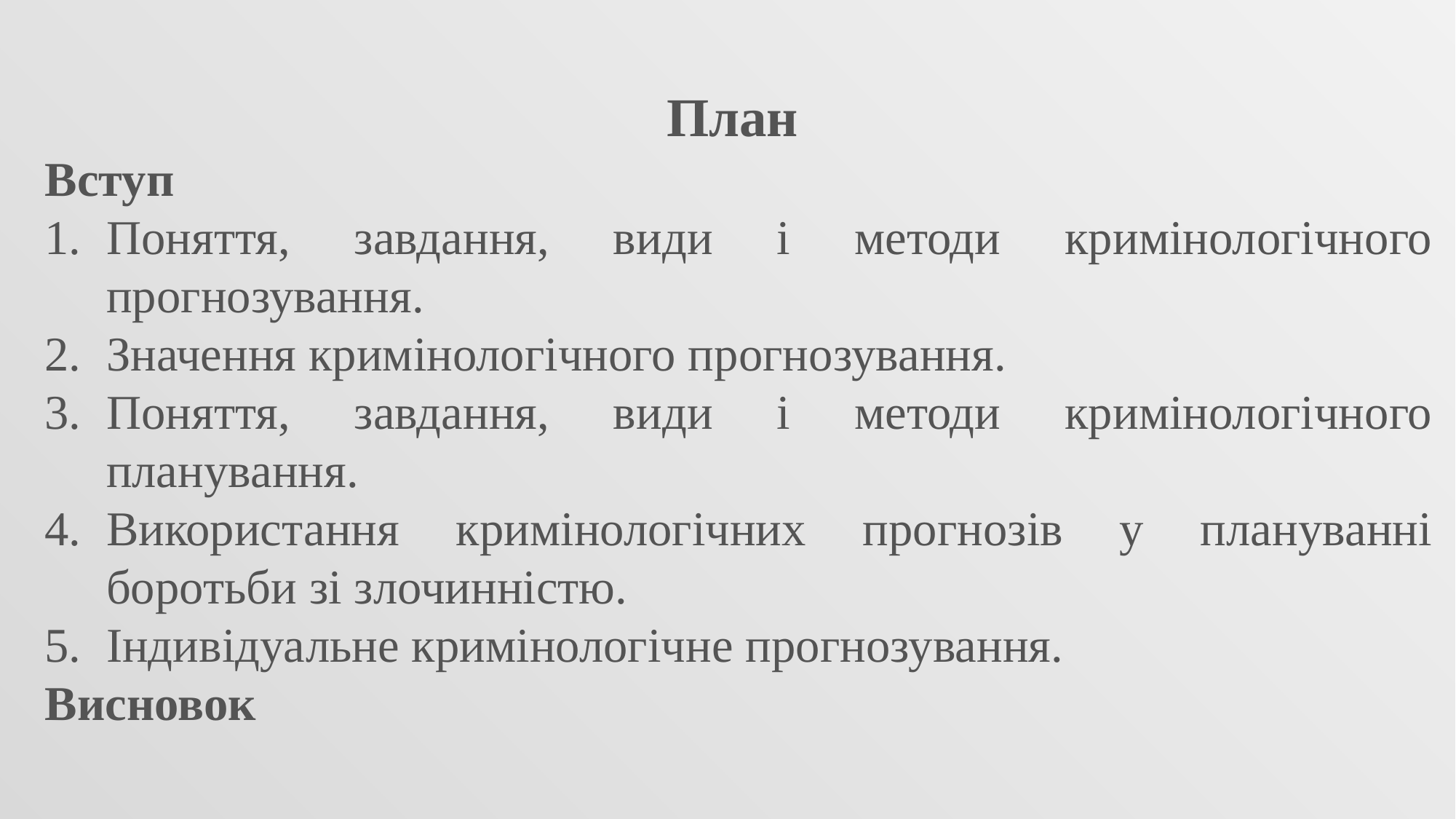

План
Вступ
Поняття, завдання, види і методи кримінологічного прогнозування.
Значення кримінологічного прогнозування.
Поняття, завдання, види і методи кримінологічного планування.
Використання кримінологічних прогнозів у плануванні боротьби зі злочинністю.
Індивідуальне кримінологічне прогнозування.
Висновок